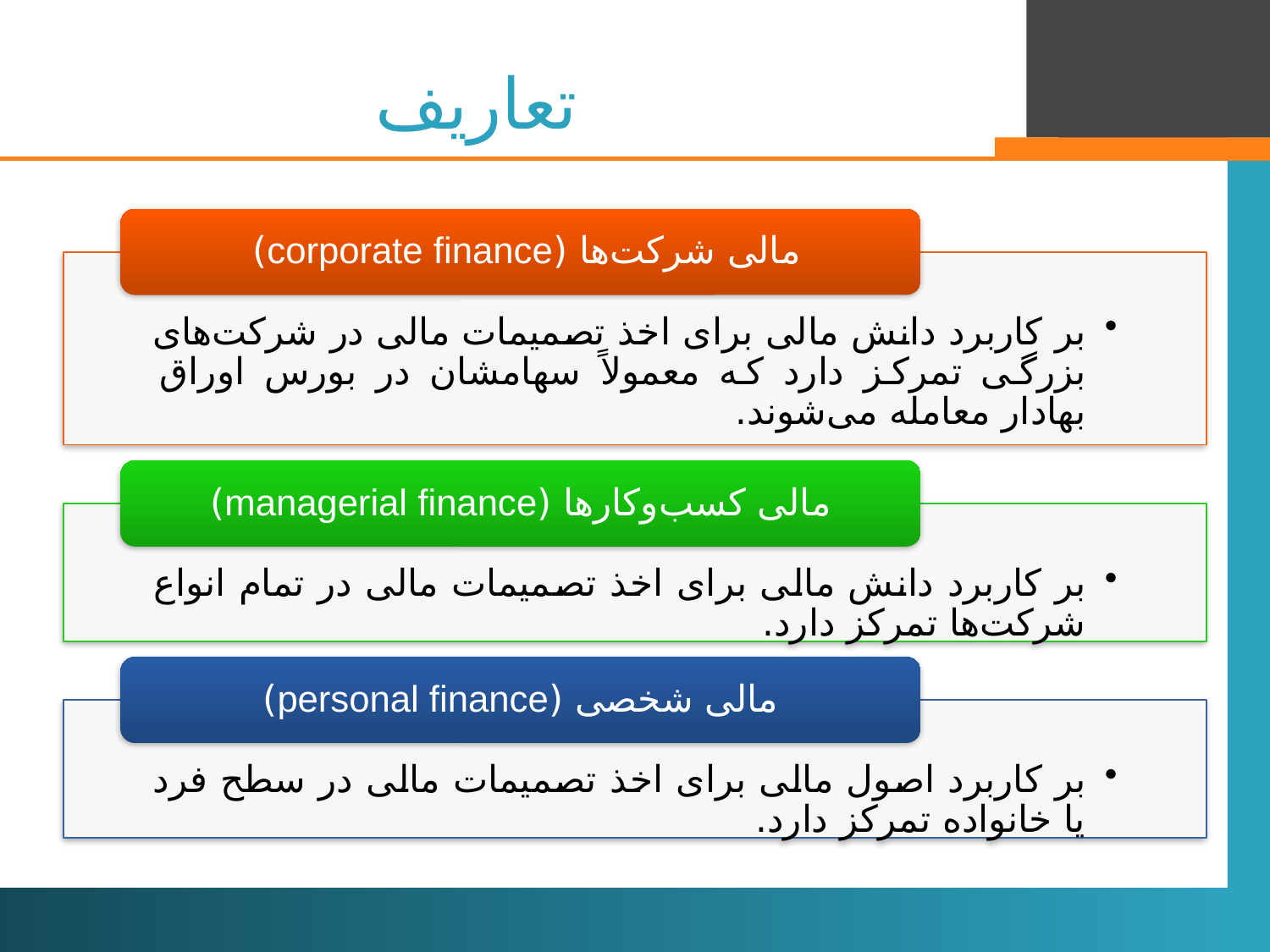

# تعاریف
بر کاربرد دانش مالی برای اخذ تصمیمات مالی در شرکت‌های بزرگی تمرکز دارد که معمولاً سهامشان در بورس اوراق بهادار معامله می‌شوند.
مالی شرکت‌ها (corporate finance)
بر کاربرد دانش مالی برای اخذ تصمیمات مالی در تمام انواع شرکت‌ها تمرکز دارد.
مالی كسب‌وكارها (managerial finance)
بر کاربرد اصول مالی برای اخذ تصمیمات مالی در سطح فرد یا خانواده تمرکز دارد.
مالی شخصی (personal finance)
4